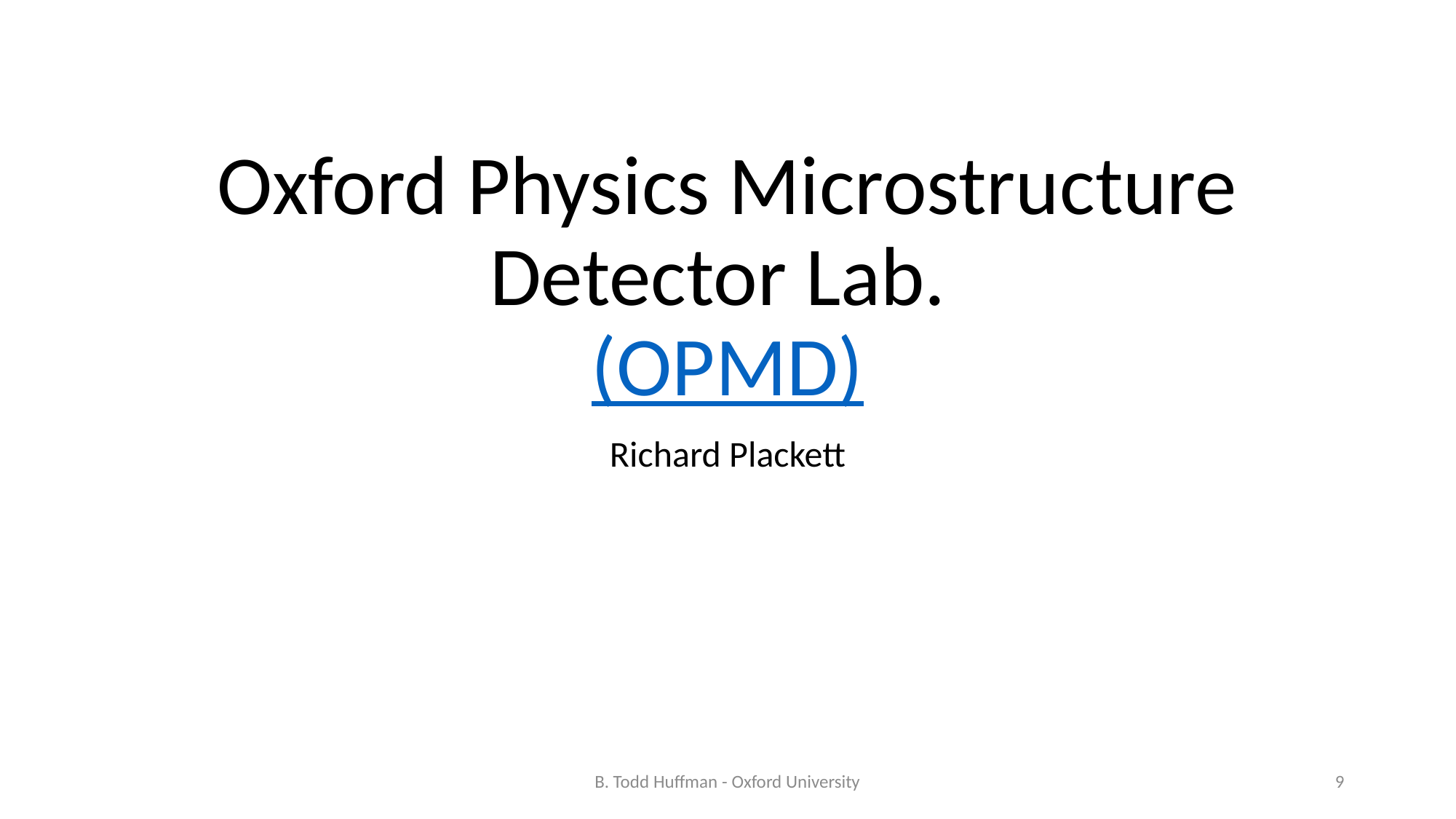

# Oxford Physics Microstructure Detector Lab. (OPMD)
Richard Plackett
B. Todd Huffman - Oxford University
9